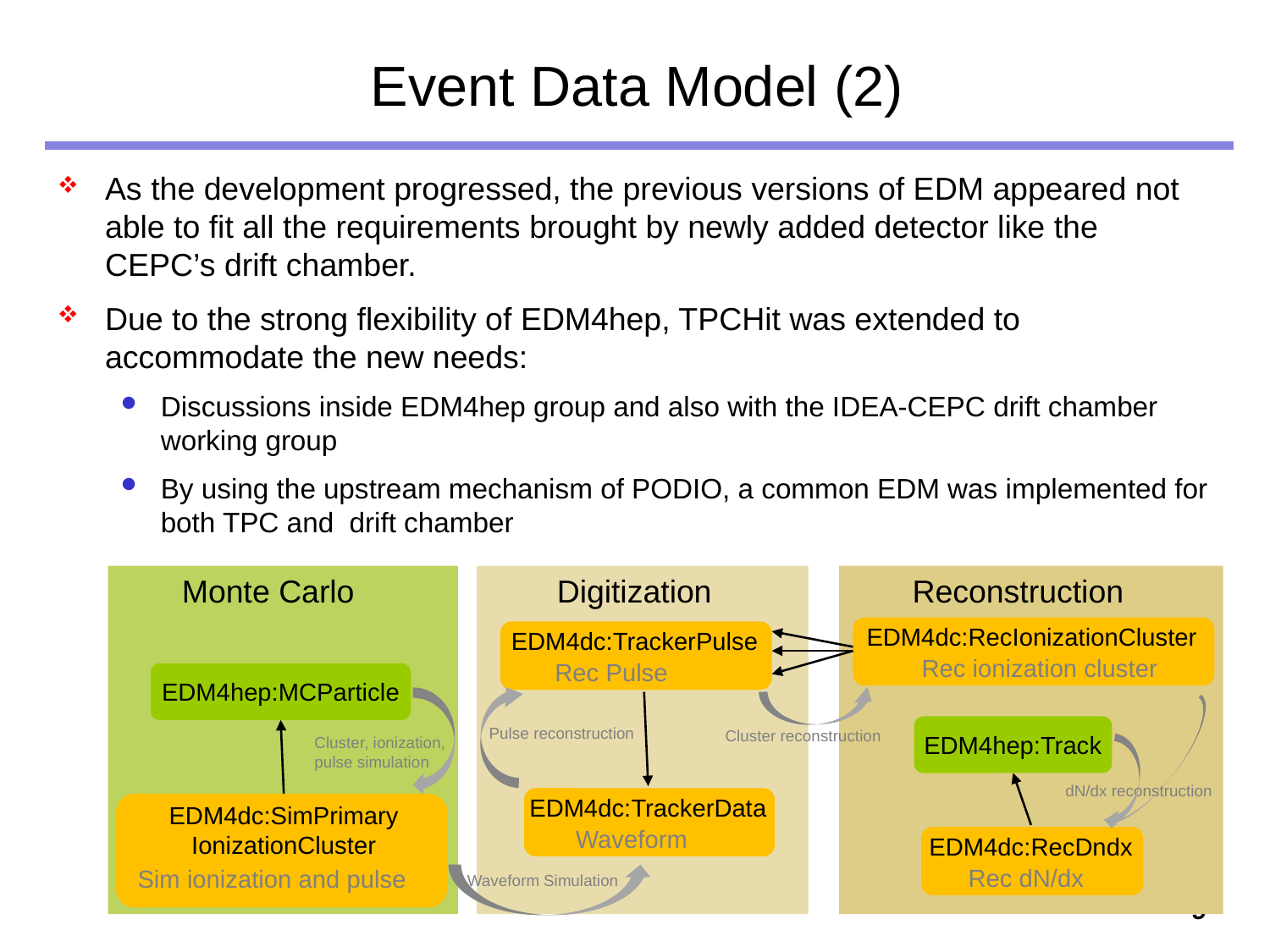

# Event Data Model (2)
As the development progressed, the previous versions of EDM appeared not able to fit all the requirements brought by newly added detector like the CEPC’s drift chamber.
Due to the strong flexibility of EDM4hep, TPCHit was extended to accommodate the new needs:
Discussions inside EDM4hep group and also with the IDEA-CEPC drift chamber working group
By using the upstream mechanism of PODIO, a common EDM was implemented for both TPC and  drift chamber
Digitization
Reconstruction
Monte Carlo

EDM4dc:RecIonizationCluster

Rec ionization cluster
EDM4dc:TrackerPulse

Rec Pulse
EDM4hep:MCParticle

EDM4hep:Track
Pulse reconstruction

Cluster reconstruction
Cluster, ionization, pulse simulation

dN/dx reconstruction
EDM4dc:TrackerData

Waveform

EDM4dc:SimPrimary
IonizationCluster
Sim ionization and pulse
EDM4dc:RecDndx

Rec dN/dx
Waveform Simulation

5